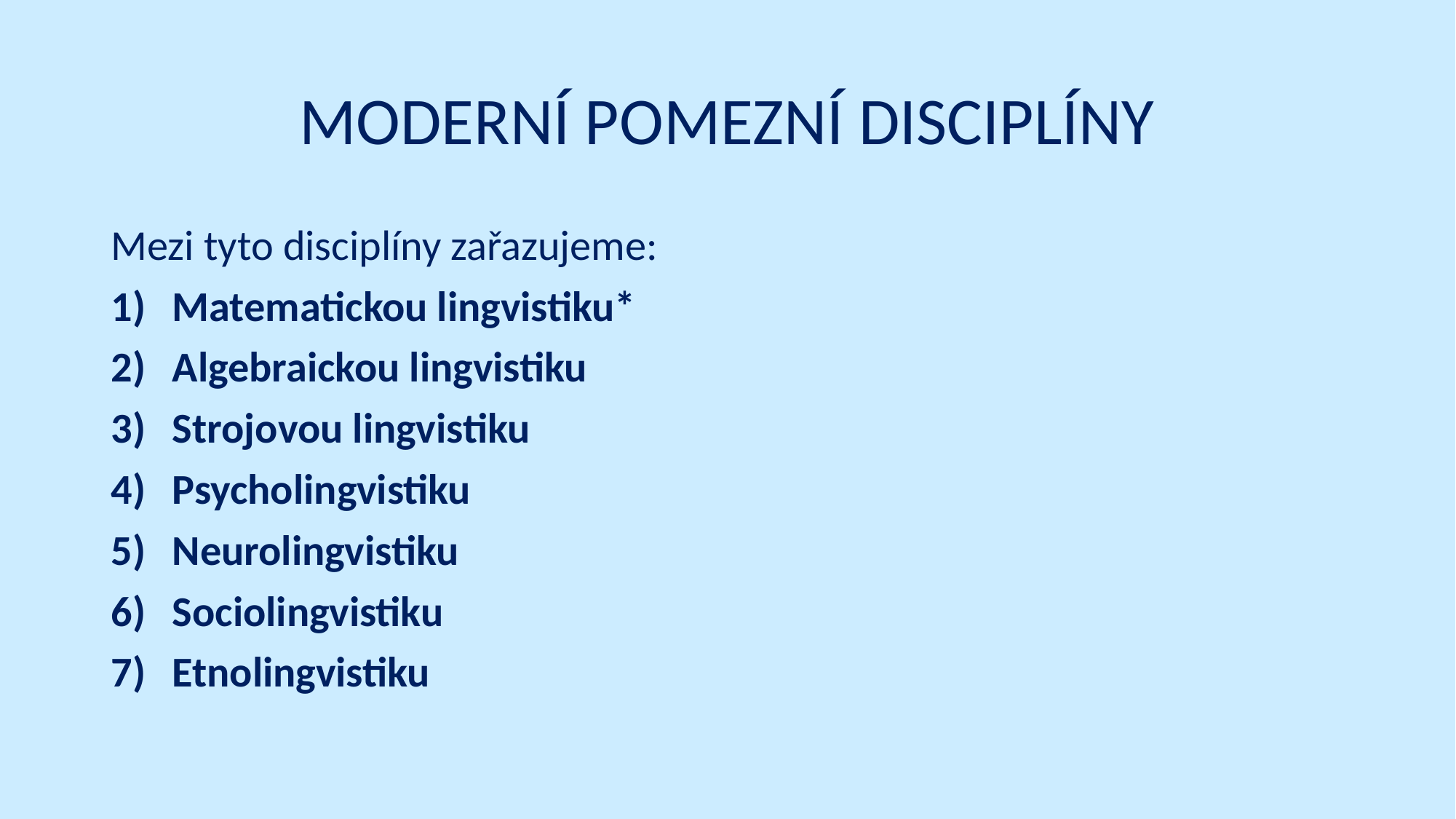

# MODERNÍ POMEZNÍ DISCIPLÍNY
Mezi tyto disciplíny zařazujeme:
Matematickou lingvistiku*
Algebraickou lingvistiku
Strojovou lingvistiku
Psycholingvistiku
Neurolingvistiku
Sociolingvistiku
Etnolingvistiku